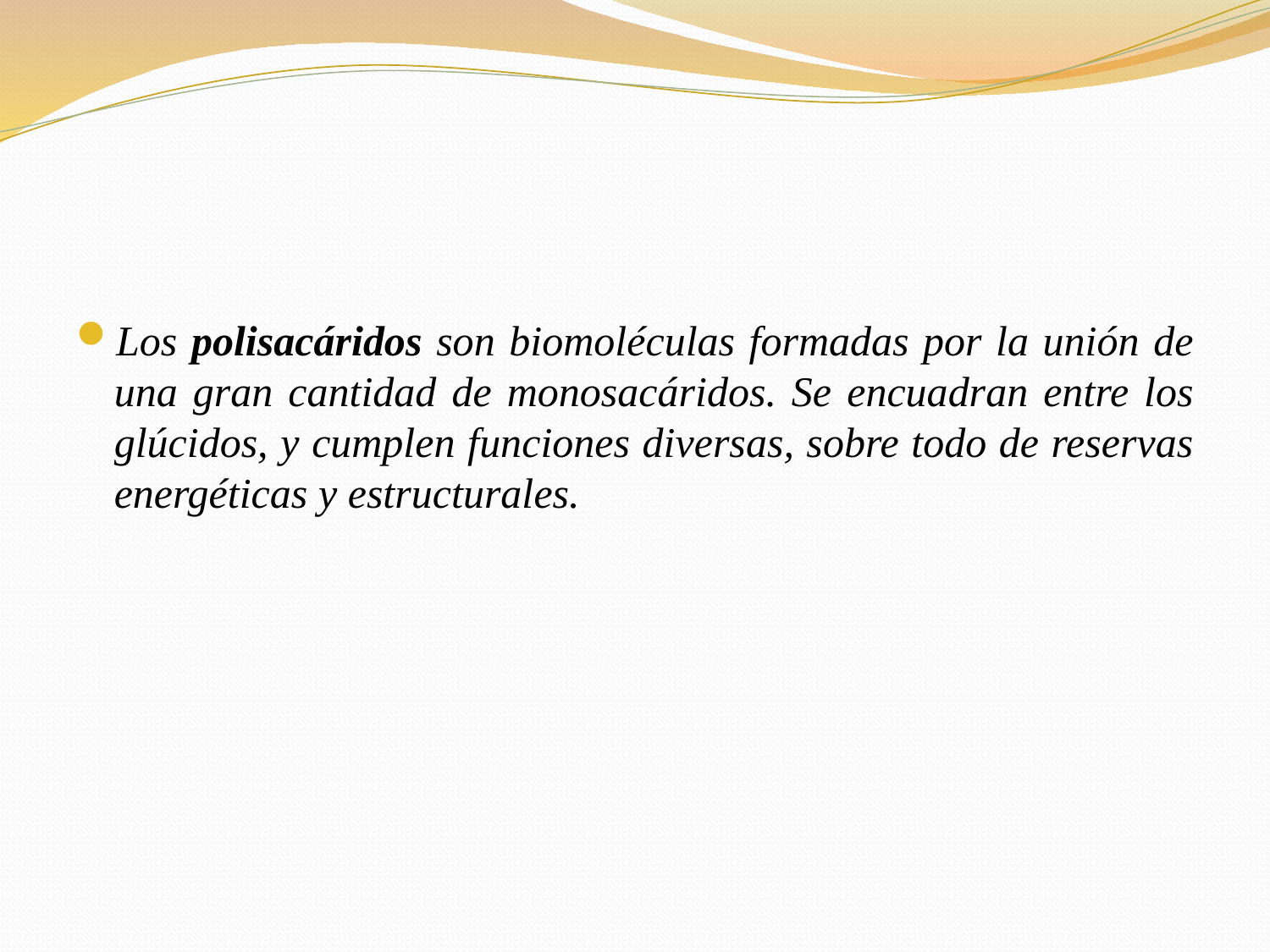

Los polisacáridos son biomoléculas formadas por la unión de una gran cantidad de monosacáridos. Se encuadran entre los glúcidos, y cumplen funciones diversas, sobre todo de reservas energéticas y estructurales.